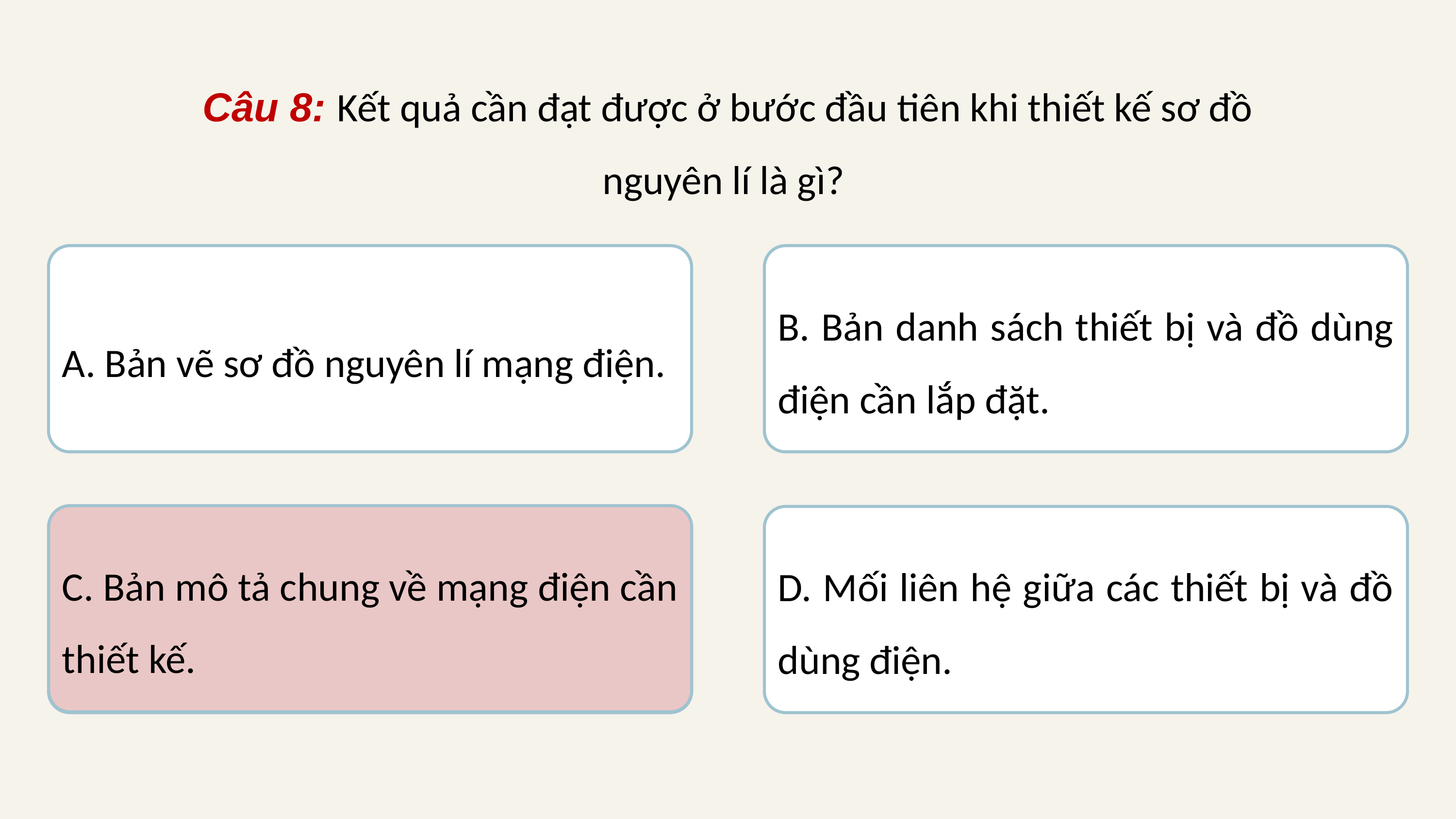

Câu 8: Kết quả cần đạt được ở bước đầu tiên khi thiết kế sơ đồ nguyên lí là gì?
A. Bản vẽ sơ đồ nguyên lí mạng điện.
B. Bản danh sách thiết bị và đồ dùng điện cần lắp đặt.
C. Bản mô tả chung về mạng điện cần thiết kế.
C. Bản mô tả chung về mạng điện cần thiết kế.
D. Mối liên hệ giữa các thiết bị và đồ dùng điện.